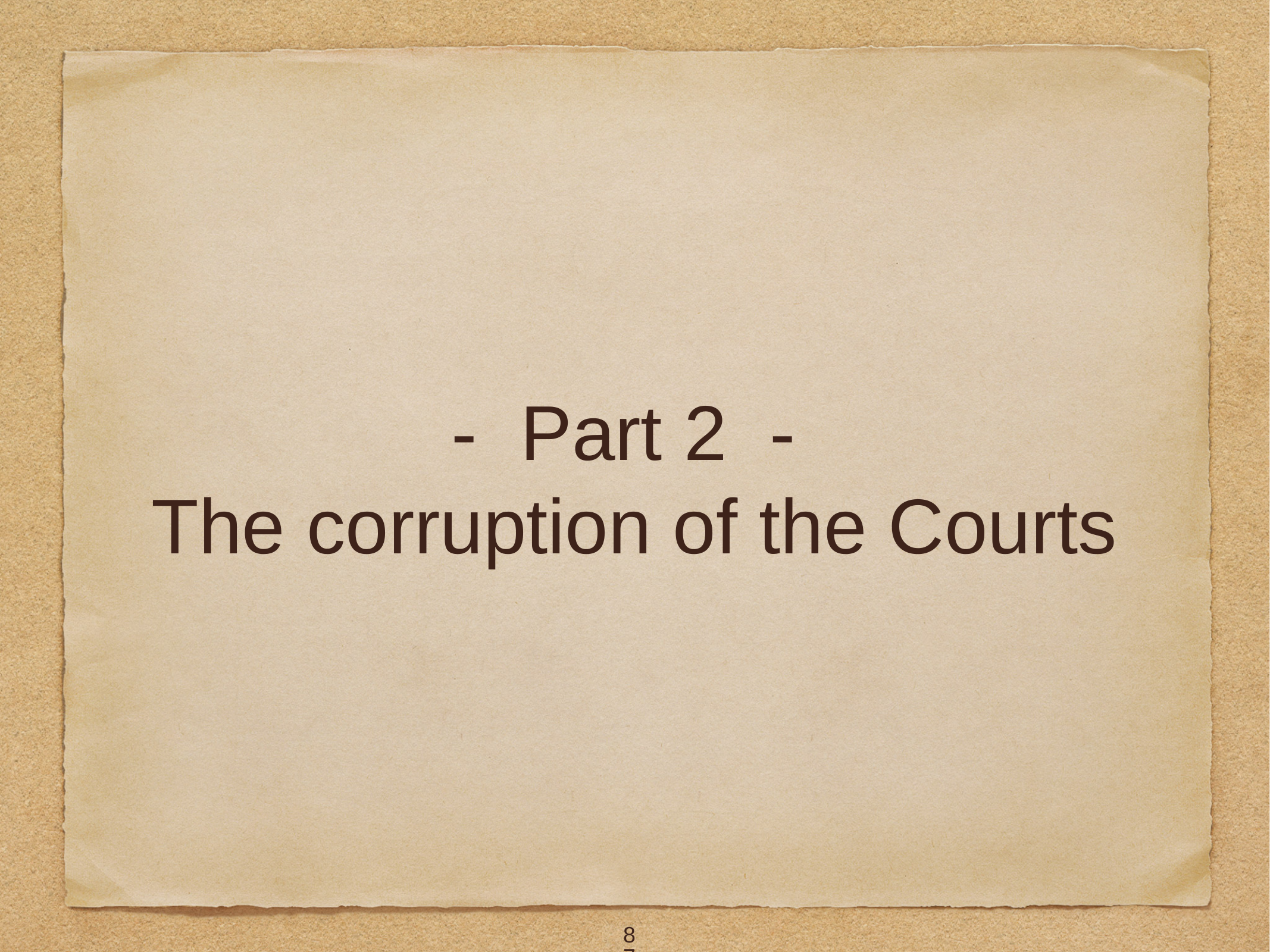

# -  Part 2  -
The corruption of the Courts
87